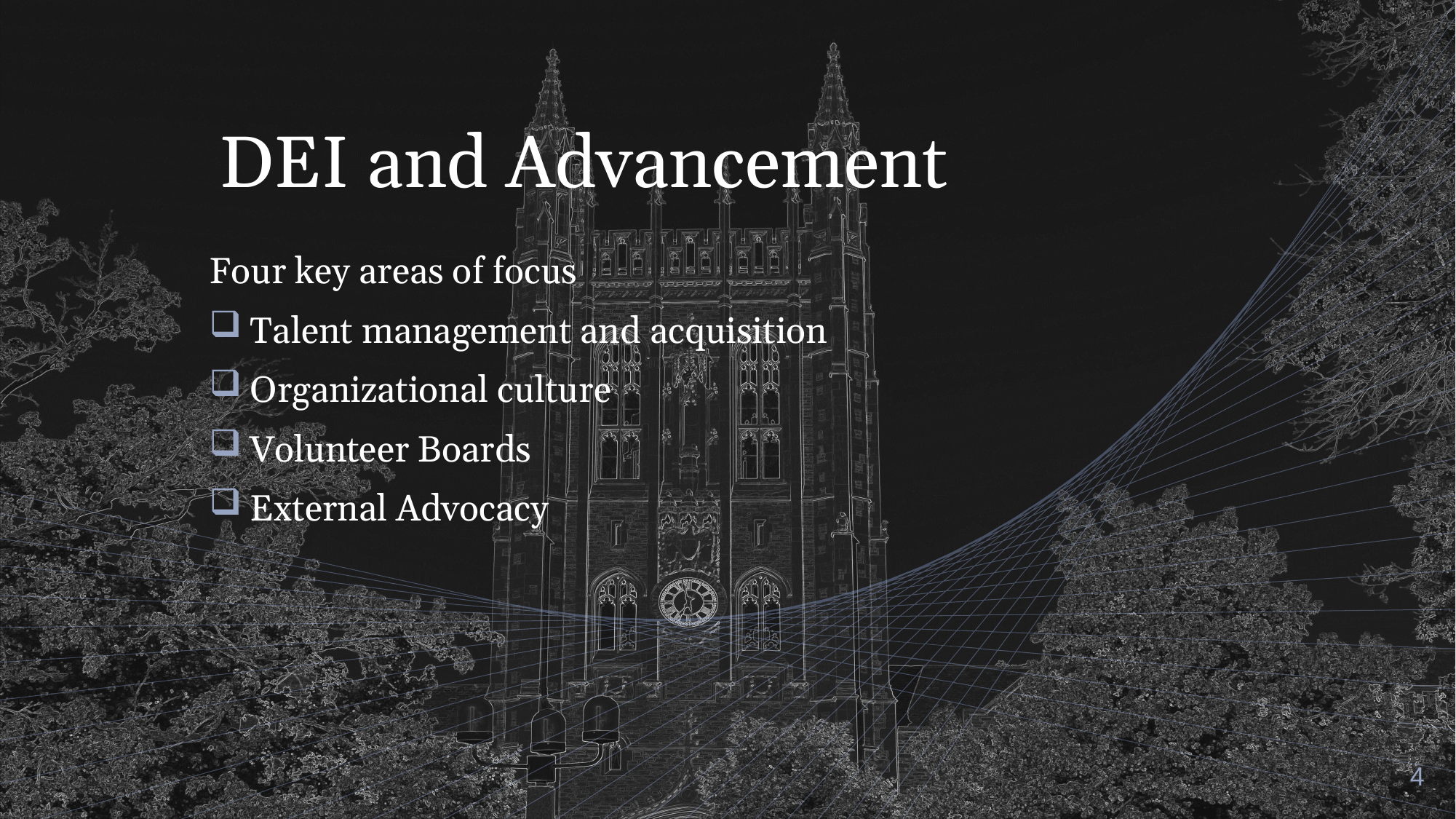

DEI and Advancement
Four key areas of focus
Talent management and acquisition
Organizational culture
Volunteer Boards
External Advocacy
4